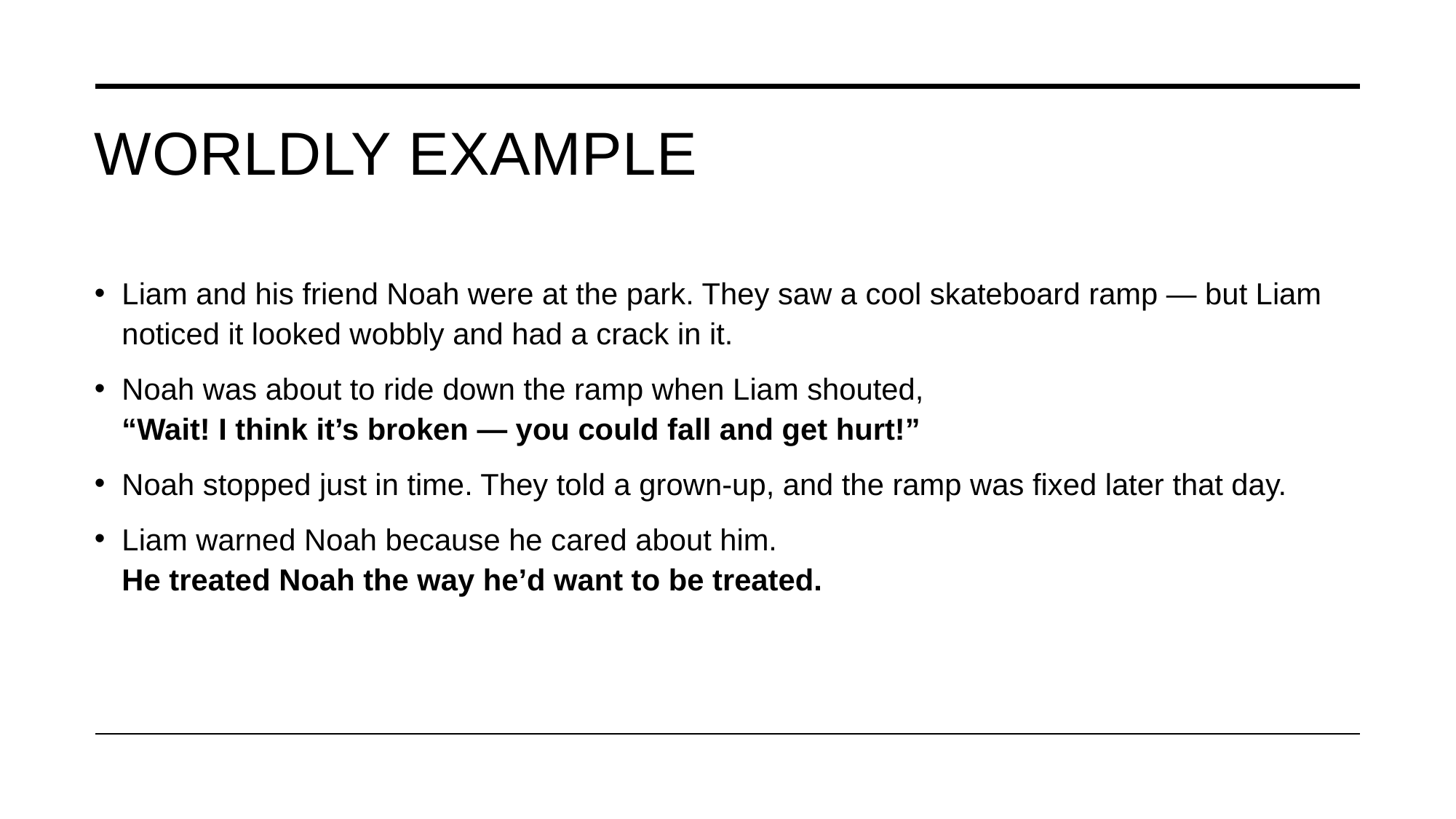

# Worldly Example
Liam and his friend Noah were at the park. They saw a cool skateboard ramp — but Liam noticed it looked wobbly and had a crack in it.
Noah was about to ride down the ramp when Liam shouted,
“Wait! I think it’s broken — you could fall and get hurt!”
Noah stopped just in time. They told a grown-up, and the ramp was fixed later that day.
Liam warned Noah because he cared about him.
He treated Noah the way he’d want to be treated.